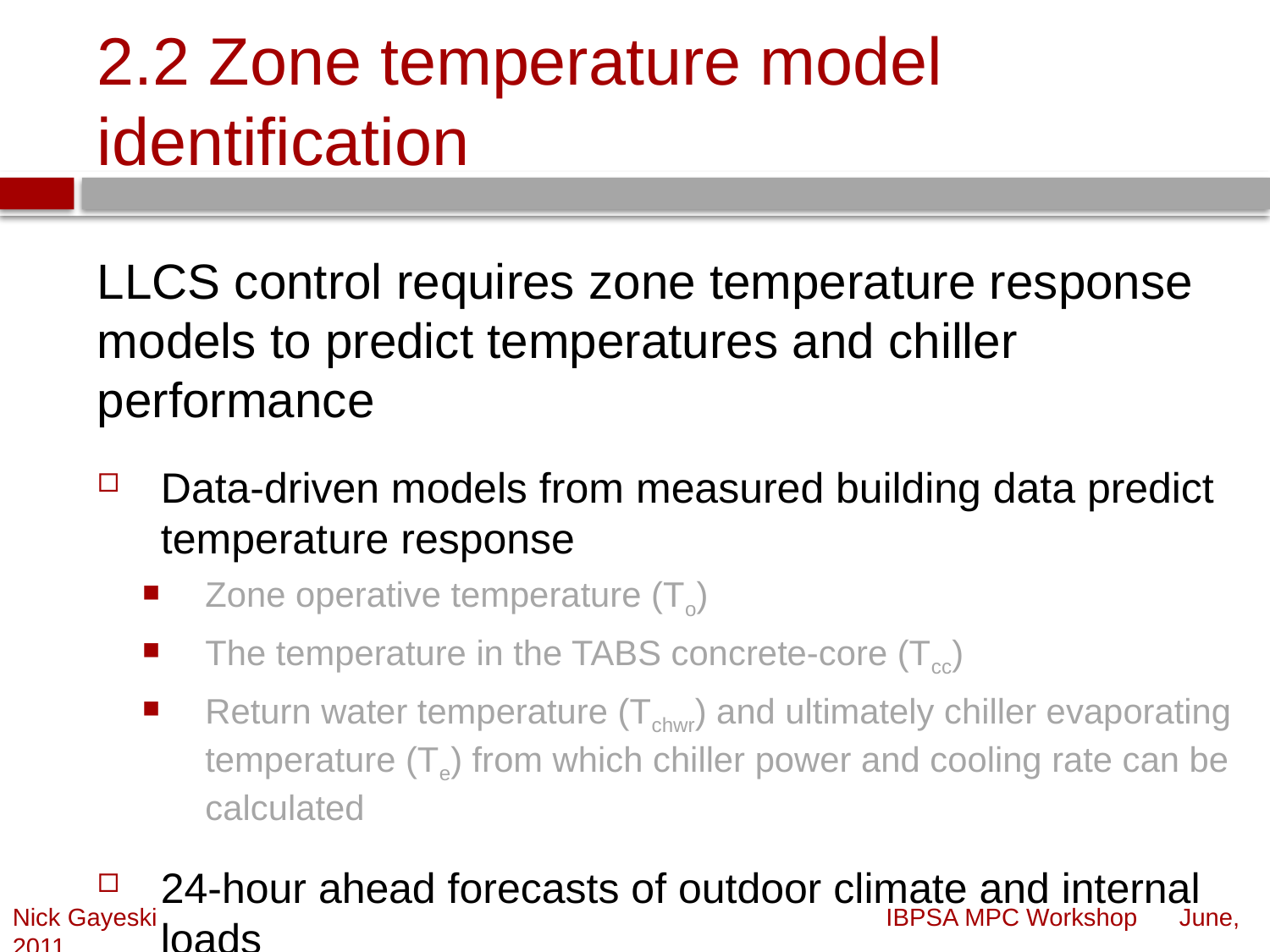

# 2.2 Zone temperature model identification
LLCS control requires zone temperature response models to predict temperatures and chiller performance
Data-driven models from measured building data predict temperature response
Zone operative temperature (To)
The temperature in the TABS concrete-core (Tcc)
Return water temperature (Tchwr) and ultimately chiller evaporating temperature (Te) from which chiller power and cooling rate can be calculated
24-hour ahead forecasts of outdoor climate and internal loads
Nick Gayeski					                IBPSA MPC Workshop      June, 2011